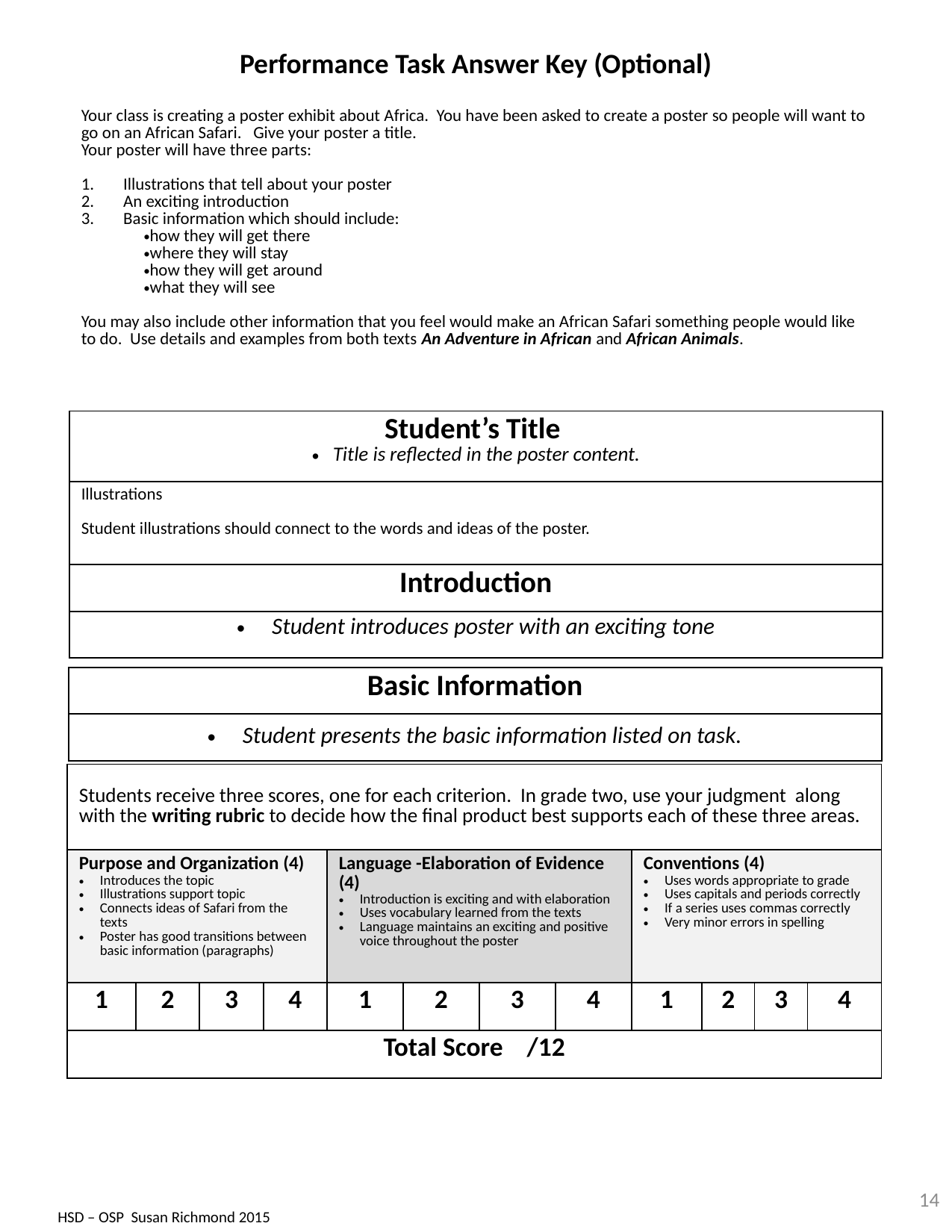

| Performance Task Answer Key (Optional) Your class is creating a poster exhibit about Africa. You have been asked to create a poster so people will want to go on an African Safari. Give your poster a title. Your poster will have three parts: Illustrations that tell about your poster An exciting introduction Basic information which should include: how they will get there where they will stay how they will get around what they will see You may also include other information that you feel would make an African Safari something people would like to do. Use details and examples from both texts An Adventure in African and African Animals. |
| --- |
| Student’s Title Title is reflected in the poster content. |
| Illustrations Student illustrations should connect to the words and ideas of the poster. |
| Introduction |
| Student introduces poster with an exciting tone |
| Basic Information |
| --- |
| Student presents the basic information listed on task. |
| Students receive three scores, one for each criterion. In grade two, use your judgment along with the writing rubric to decide how the final product best supports each of these three areas. |  |  |  |  |  |  |  |  |  |  |  |
| --- | --- | --- | --- | --- | --- | --- | --- | --- | --- | --- | --- |
| Purpose and Organization (4) Introduces the topic Illustrations support topic Connects ideas of Safari from the texts Poster has good transitions between basic information (paragraphs) |  |  |  | Language -Elaboration of Evidence (4) Introduction is exciting and with elaboration Uses vocabulary learned from the texts Language maintains an exciting and positive voice throughout the poster |  |  |  | Conventions (4) Uses words appropriate to grade Uses capitals and periods correctly If a series uses commas correctly Very minor errors in spelling |  |  |  |
| 1 | 2 | 3 | 4 | 1 | 2 | 3 | 4 | 1 | 2 | 3 | 4 |
| Total Score /12 |  |  |  |  |  |  |  |  |  |  |  |
14